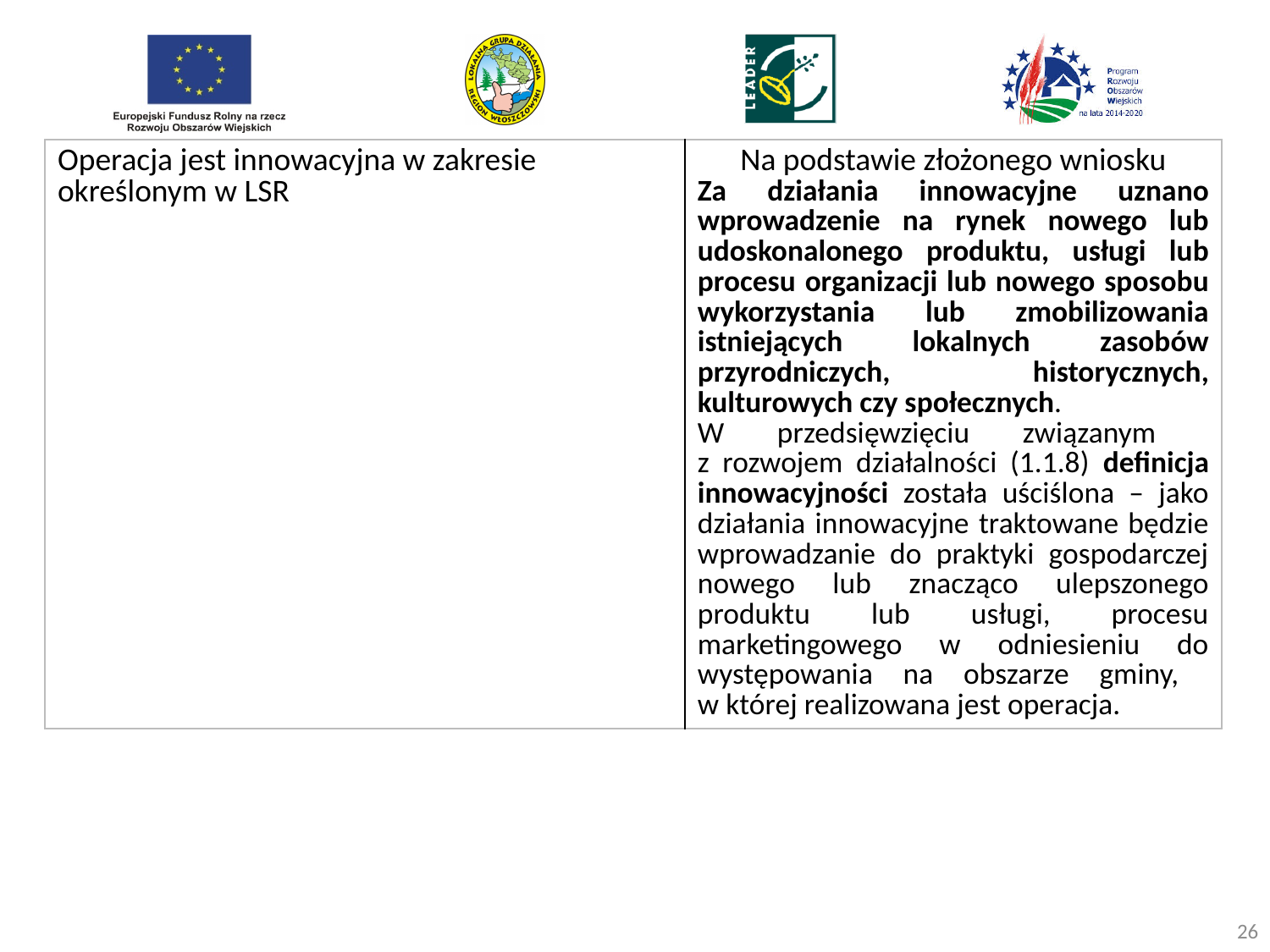

| Operacja jest innowacyjna w zakresie określonym w LSR | Na podstawie złożonego wniosku Za działania innowacyjne uznano wprowadzenie na rynek nowego lub udoskonalonego produktu, usługi lub procesu organizacji lub nowego sposobu wykorzystania lub zmobilizowania istniejących lokalnych zasobów przyrodniczych, historycznych, kulturowych czy społecznych. W przedsięwzięciu związanym z rozwojem działalności (1.1.8) definicja innowacyjności została uściślona – jako działania innowacyjne traktowane będzie wprowadzanie do praktyki gospodarczej nowego lub znacząco ulepszonego produktu lub usługi, procesu marketingowego w odniesieniu do występowania na obszarze gminy, w której realizowana jest operacja. |
| --- | --- |
26